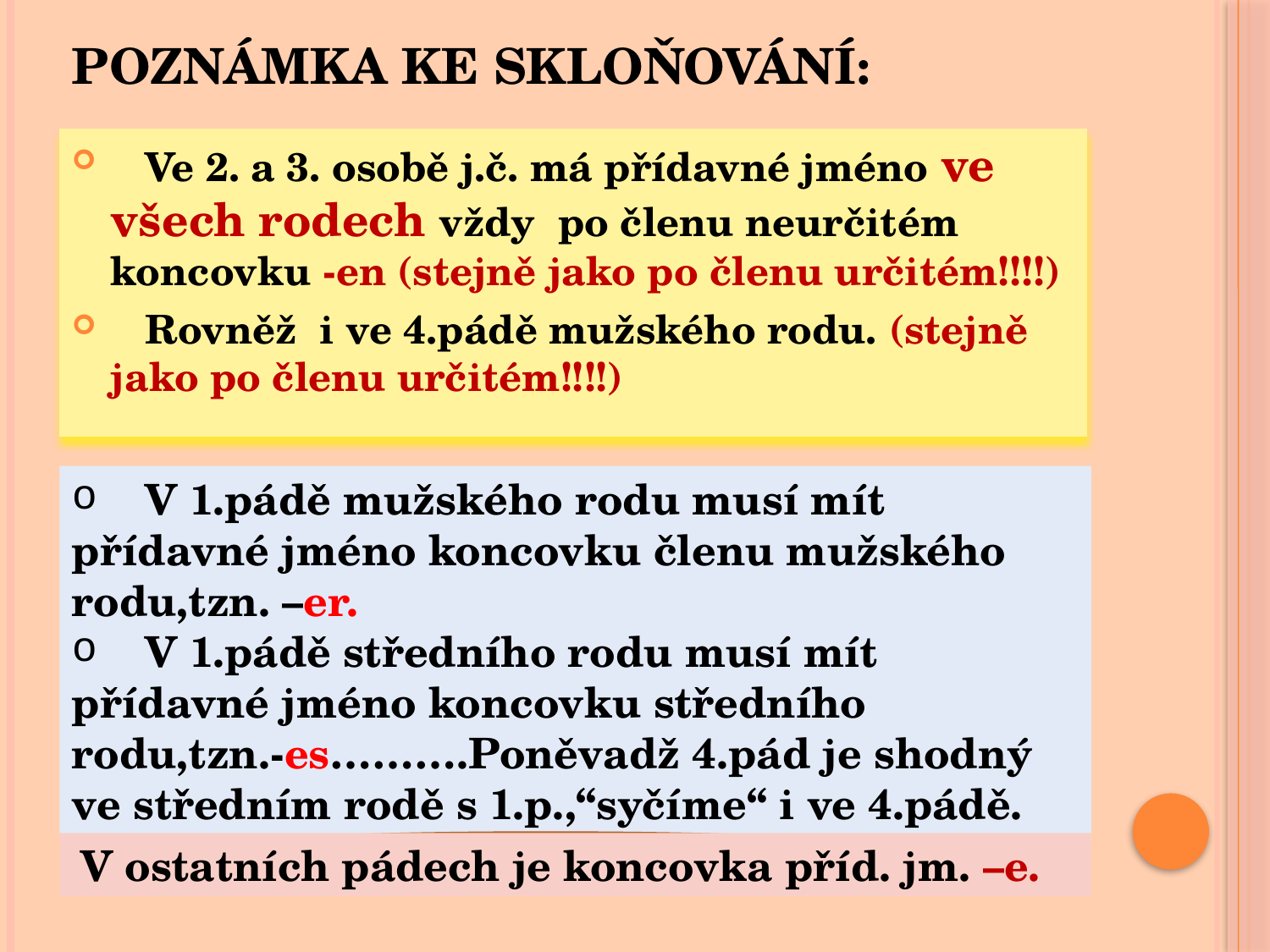

# poznámka ke skloňování:
   Ve 2. a 3. osobě j.č. má přídavné jméno ve všech rodech vždy  po členu neurčitém koncovku -en (stejně jako po členu určitém!!!!)
   Rovněž  i ve 4.pádě mužského rodu. (stejně jako po členu určitém!!!!)
    V 1.pádě mužského rodu musí mít přídavné jméno koncovku členu mužského rodu,tzn. –er.
    V 1.pádě středního rodu musí mít přídavné jméno koncovku středního rodu,tzn.-es……….Poněvadž 4.pád je shodný ve středním rodě s 1.p.,“syčíme“ i ve 4.pádě.
 V ostatních pádech je koncovka příd. jm. –e.